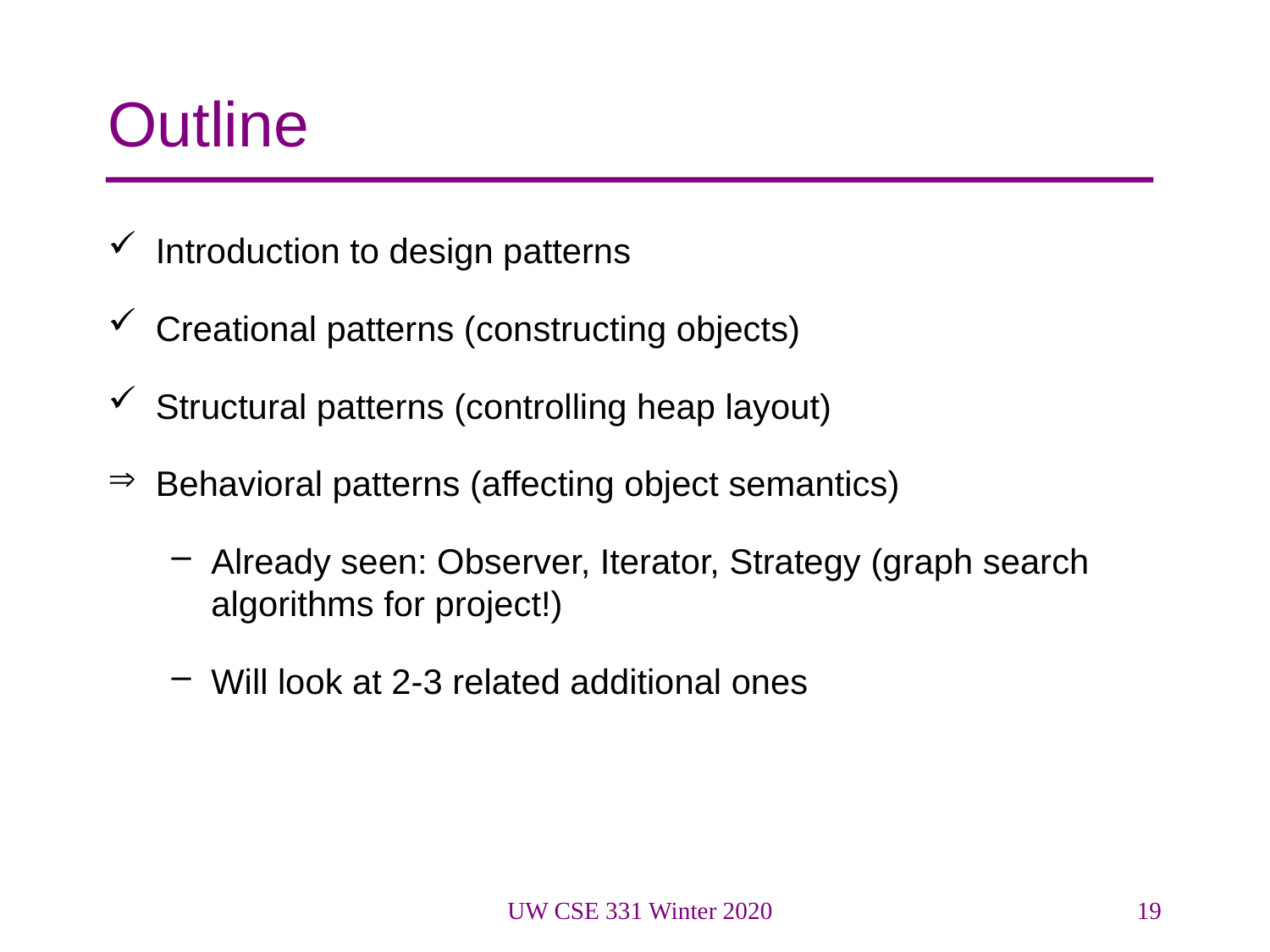

# Outline
Introduction to design patterns
Creational patterns (constructing objects)
Structural patterns (controlling heap layout)
Behavioral patterns (affecting object semantics)
Already seen: Observer, Iterator, Strategy (graph search algorithms for project!)
Will look at 2-3 related additional ones
UW CSE 331 Winter 2020
19